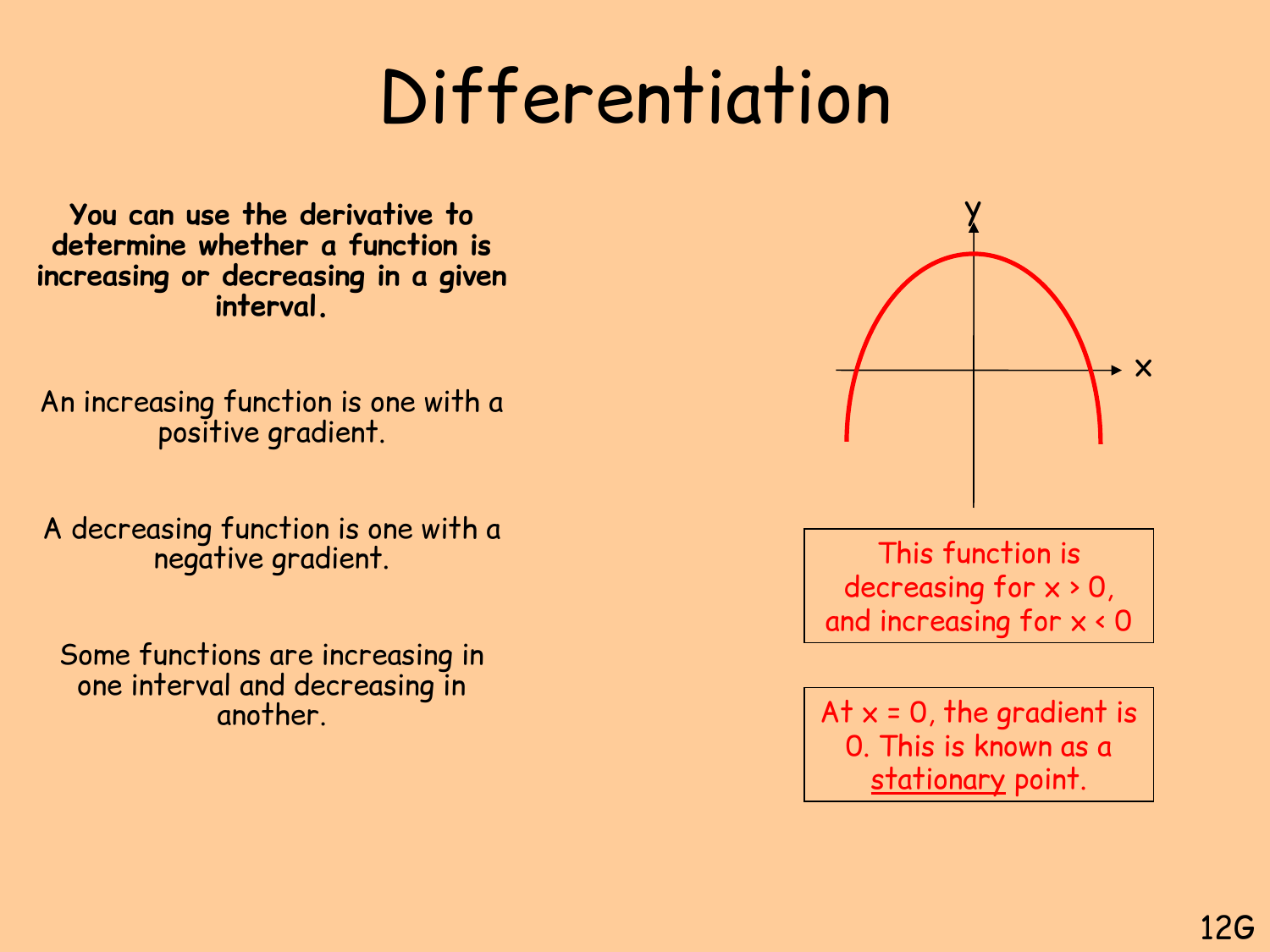

# Differentiation
y
You can use the derivative to determine whether a function is increasing or decreasing in a given interval.

An increasing function is one with a positive gradient.

A decreasing function is one with a negative gradient.

Some functions are increasing in one interval and decreasing in another.

x
This function is decreasing for x > 0, and increasing for x < 0
At x = 0, the gradient is 0. This is known as a stationary point.
12G